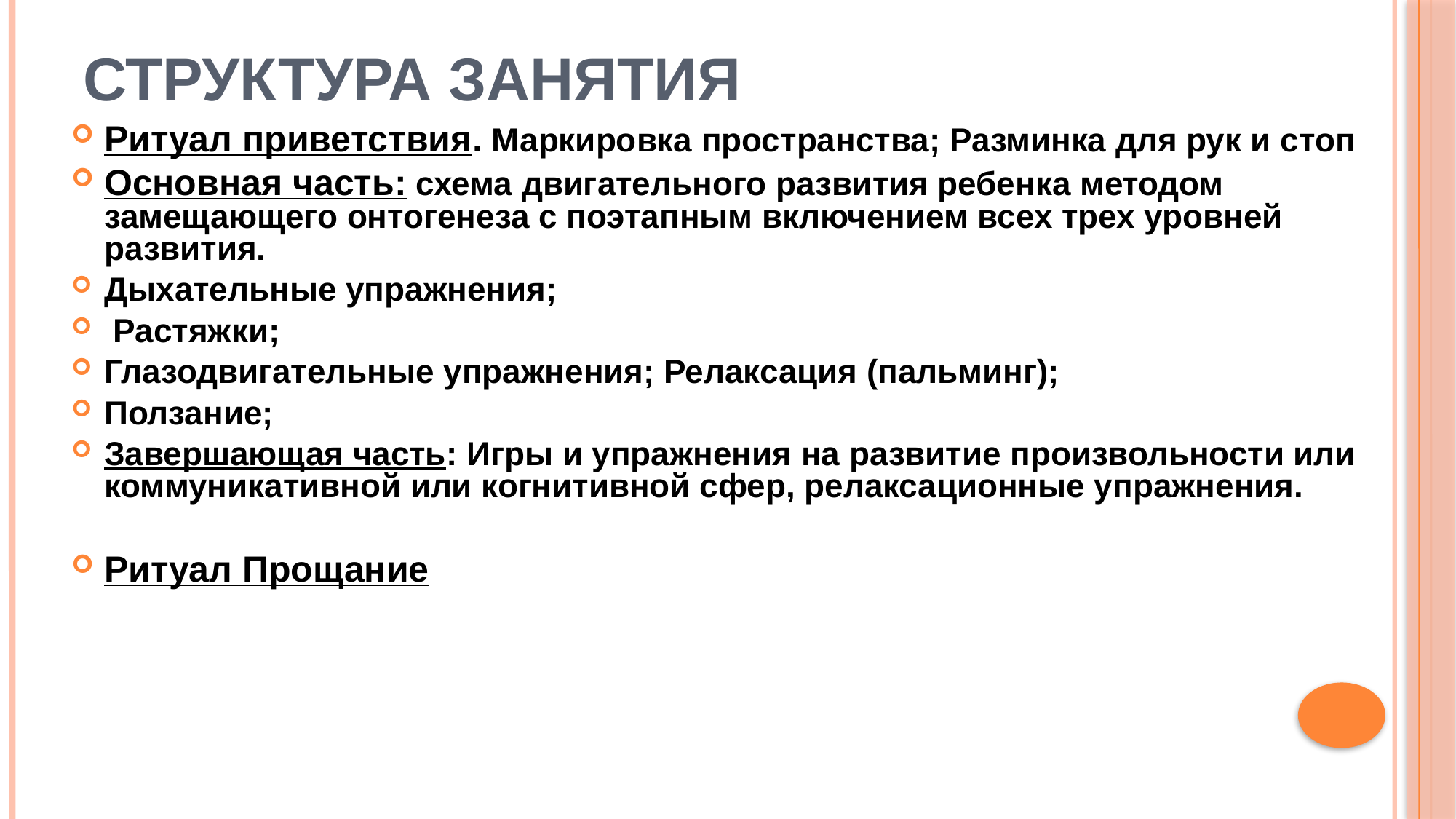

# СТРУКТУРА ЗАНЯТИЯ
Ритуал приветствия. Маркировка пространства; Разминка для рук и стоп
Основная часть: схема двигательного развития ребенка методом замещающего онтогенеза с поэтапным включением всех трех уровней развития.
Дыхательные упражнения;
 Растяжки;
Глазодвигательные упражнения; Релаксация (пальминг);
Ползание;
Завершающая часть: Игры и упражнения на развитие произвольности или коммуникативной или когнитивной сфер, релаксационные упражнения.

Ритуал Прощание